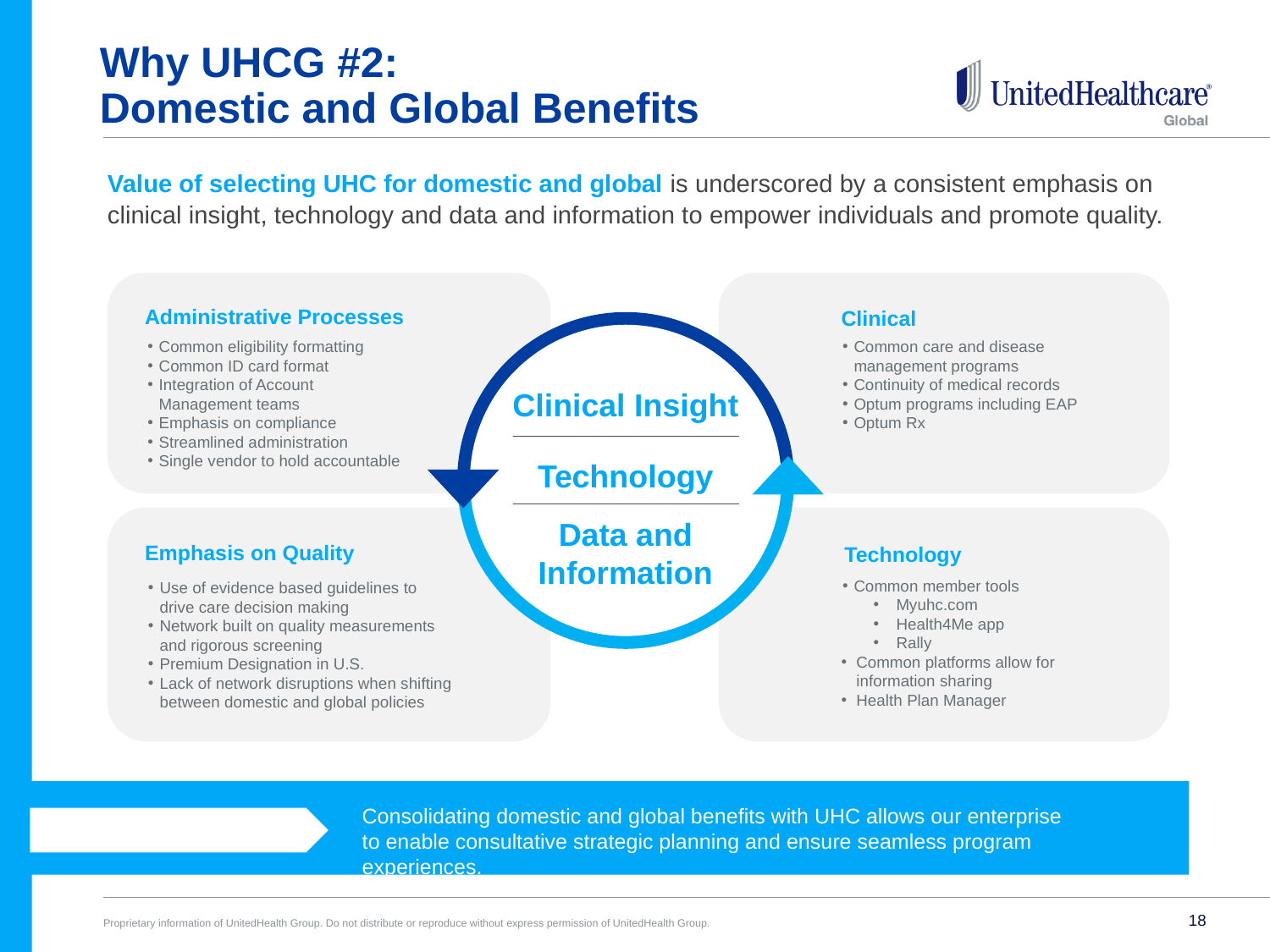

# Why UHCG #2: Domestic and Global Benefits
Value of selecting UHC for domestic and global is underscored by a consistent emphasis on clinical insight, technology and data and information to empower individuals and promote quality.

Administrative Processes
Clinical

Clinical Insight

Technology
Data and Information
Common eligibility formatting
Common ID card format
Integration of Account
Management teams
Emphasis on compliance
Streamlined administration
Single vendor to hold accountable
Common care and disease management programs
Continuity of medical records
Optum programs including EAP
Optum Rx

Emphasis on Quality
Technology
Common member tools
Myuhc.com
Health4Me app
Rally
Common platforms allow for
information sharing
Health Plan Manager

Use of evidence based guidelines to
drive care decision making
Network built on quality measurements
and rigorous screening
Premium Designation in U.S.
Lack of network disruptions when shifting
between domestic and global policies

Consolidating domestic and global benefits with UHC allows our enterprise
to enable consultative strategic planning and ensure seamless program experiences.

18